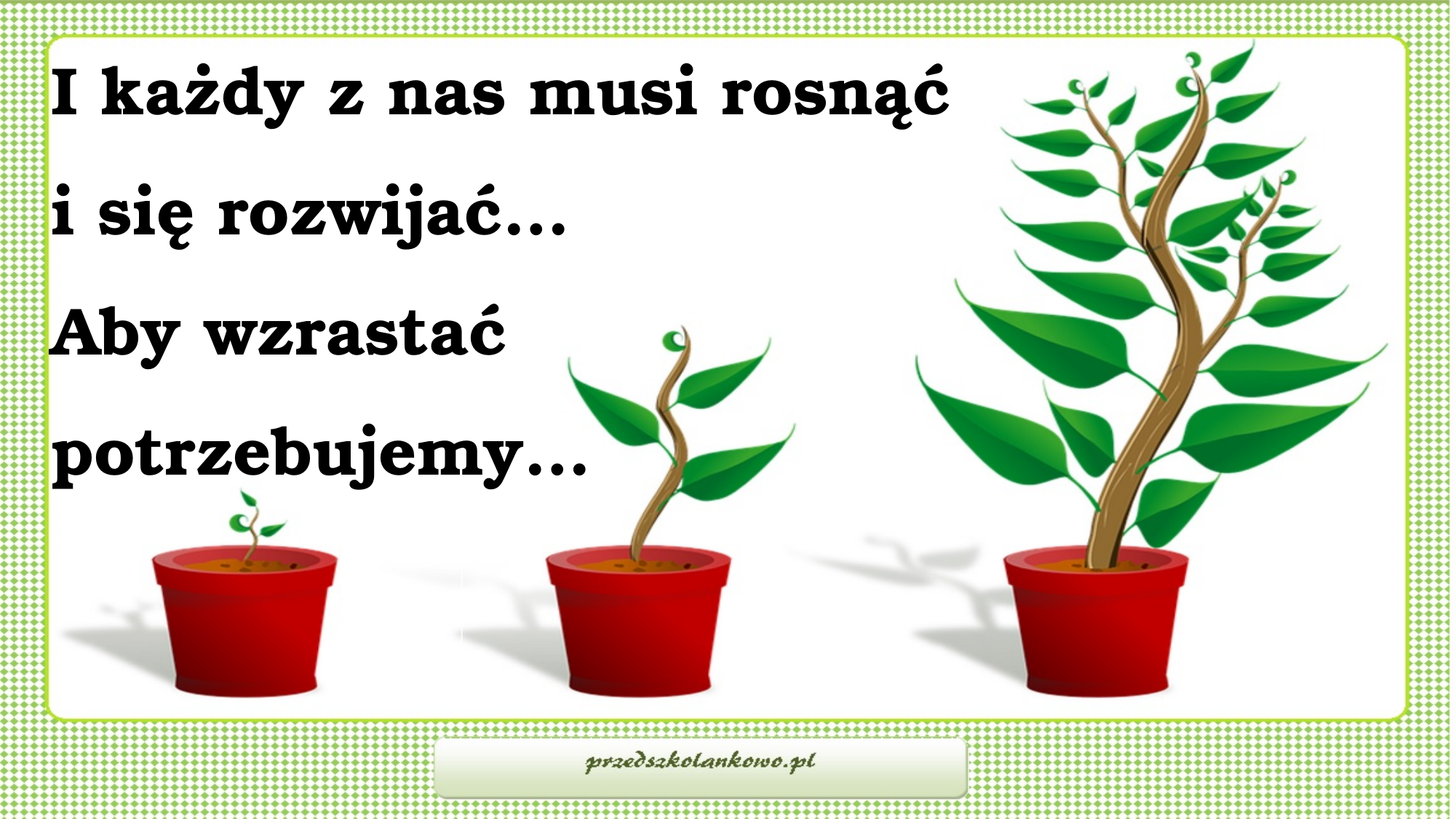

# I każdy z nas musi rosnąć i się rozwijać… Aby wzrastać potrzebujemy…